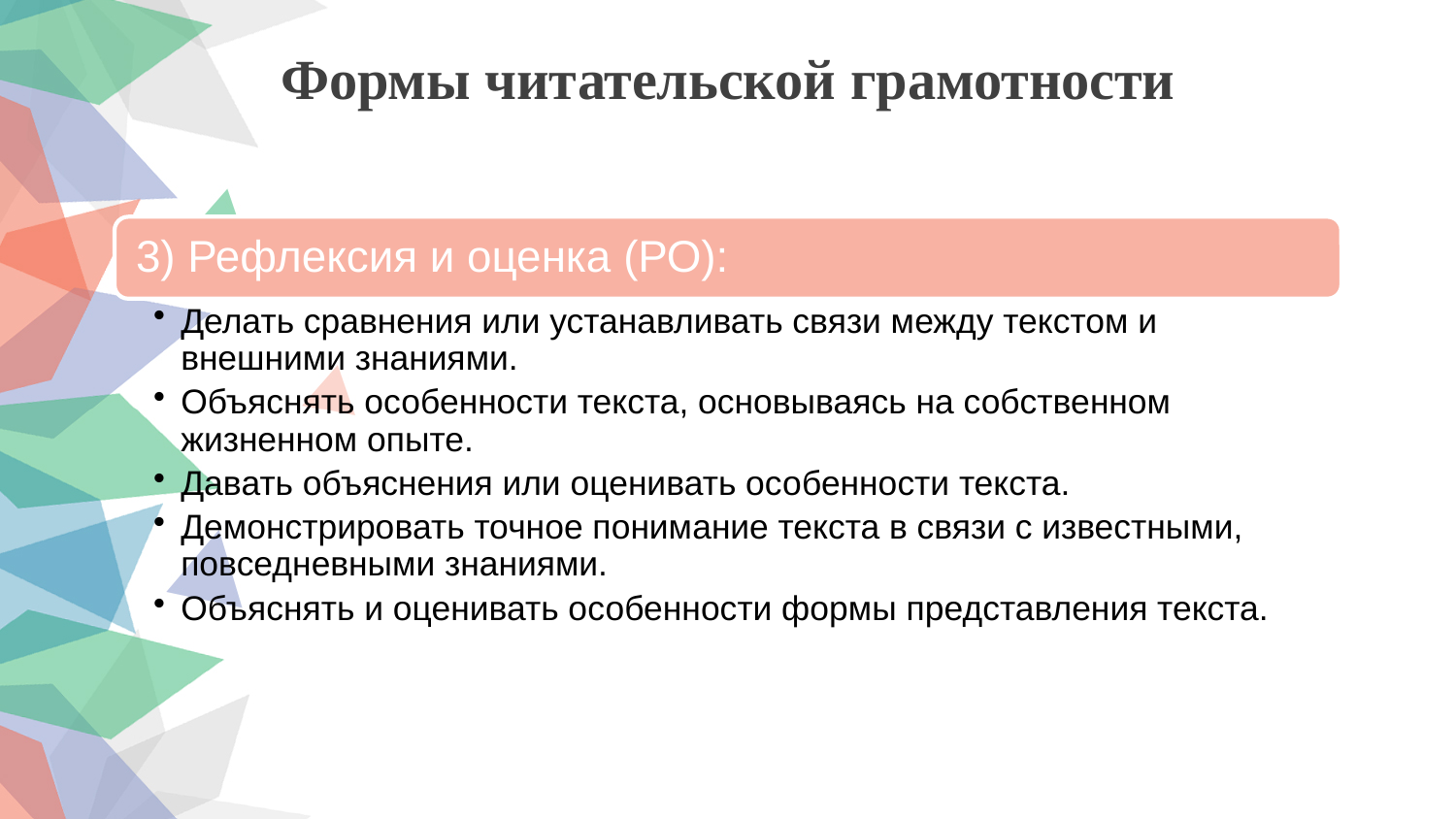

Формы читательской грамотности
3) Рефлексия и оценка (РО):
Делать сравнения или устанавливать связи между текстом и внешними знаниями.
Объяснять особенности текста, основываясь на собственном жизненном опыте.
Давать объяснения или оценивать особенности текста.
Демонстрировать точное понимание текста в связи с известными, повседневными знаниями.
Объяснять и оценивать особенности формы представления текста.